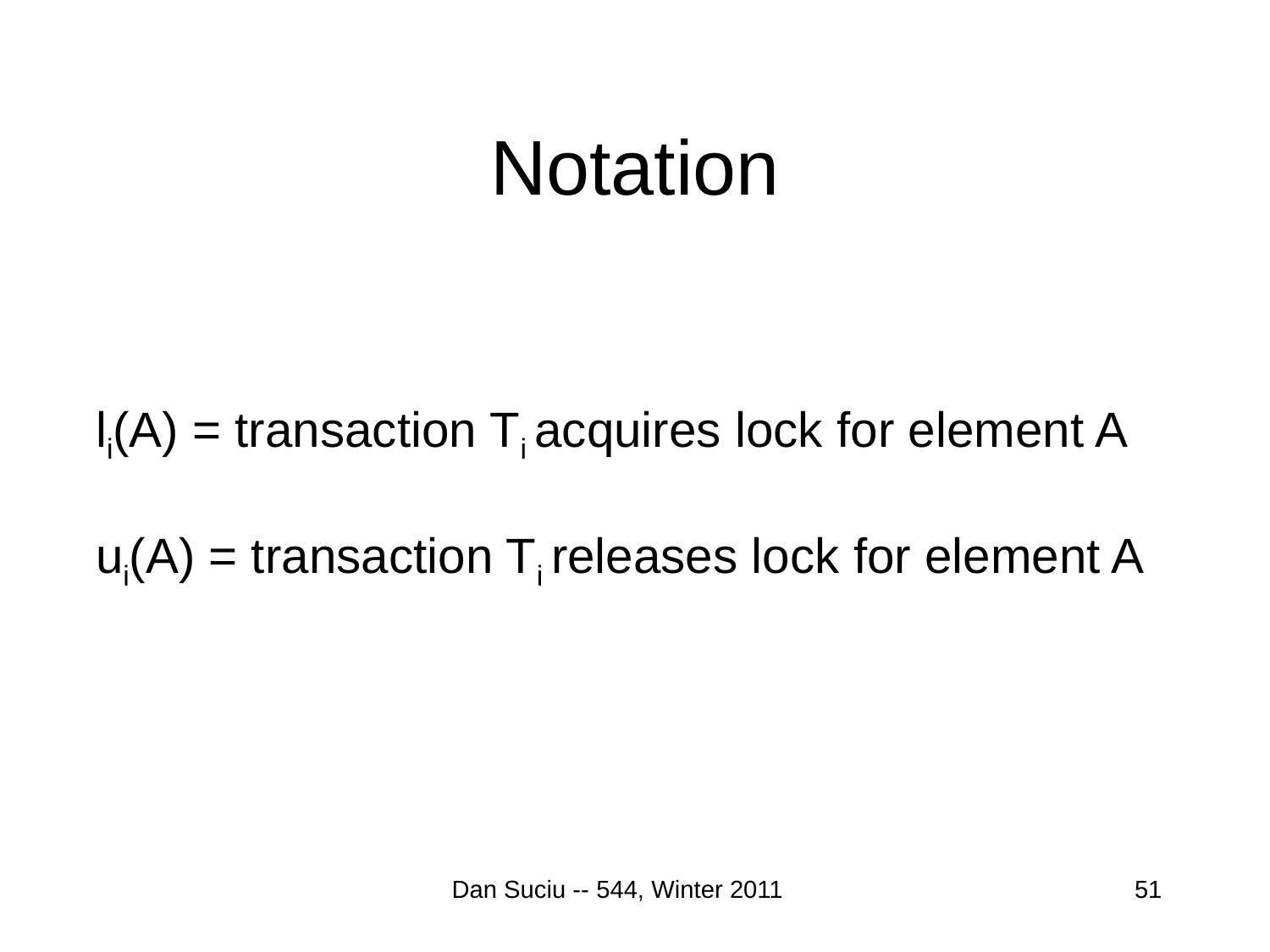

# Notation
li(A) = transaction Ti acquires lock for element A

ui(A) = transaction Ti releases lock for element A
Dan Suciu -- 544, Winter 2011
51